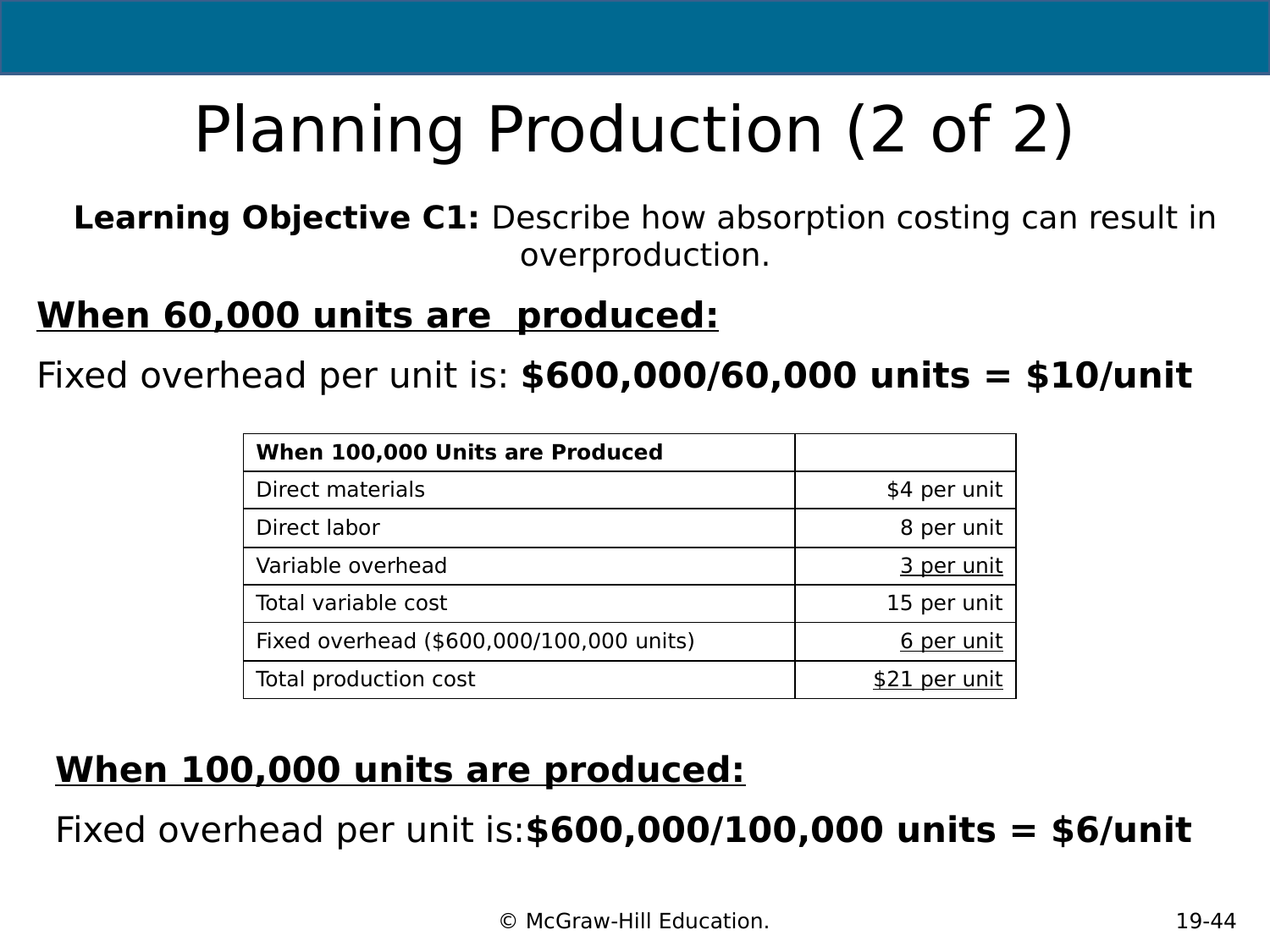

# Planning Production (2 of 2)
Learning Objective C1: Describe how absorption costing can result in overproduction.
When 60,000 units are  produced:
Fixed overhead per unit is: $600,000/60,000 units = $10/unit
| When 100,000 Units are Produced |  |
| --- | --- |
| Direct materials | $4 per unit |
| Direct labor | 8 per unit |
| Variable overhead | 3 per unit |
| Total variable cost | 15 per unit |
| Fixed overhead ($600,000/100,000 units) | 6 per unit |
| Total production cost | $21 per unit |
When 100,000 units are produced:
Fixed overhead per unit is:$600,000/100,000 units = $6/unit